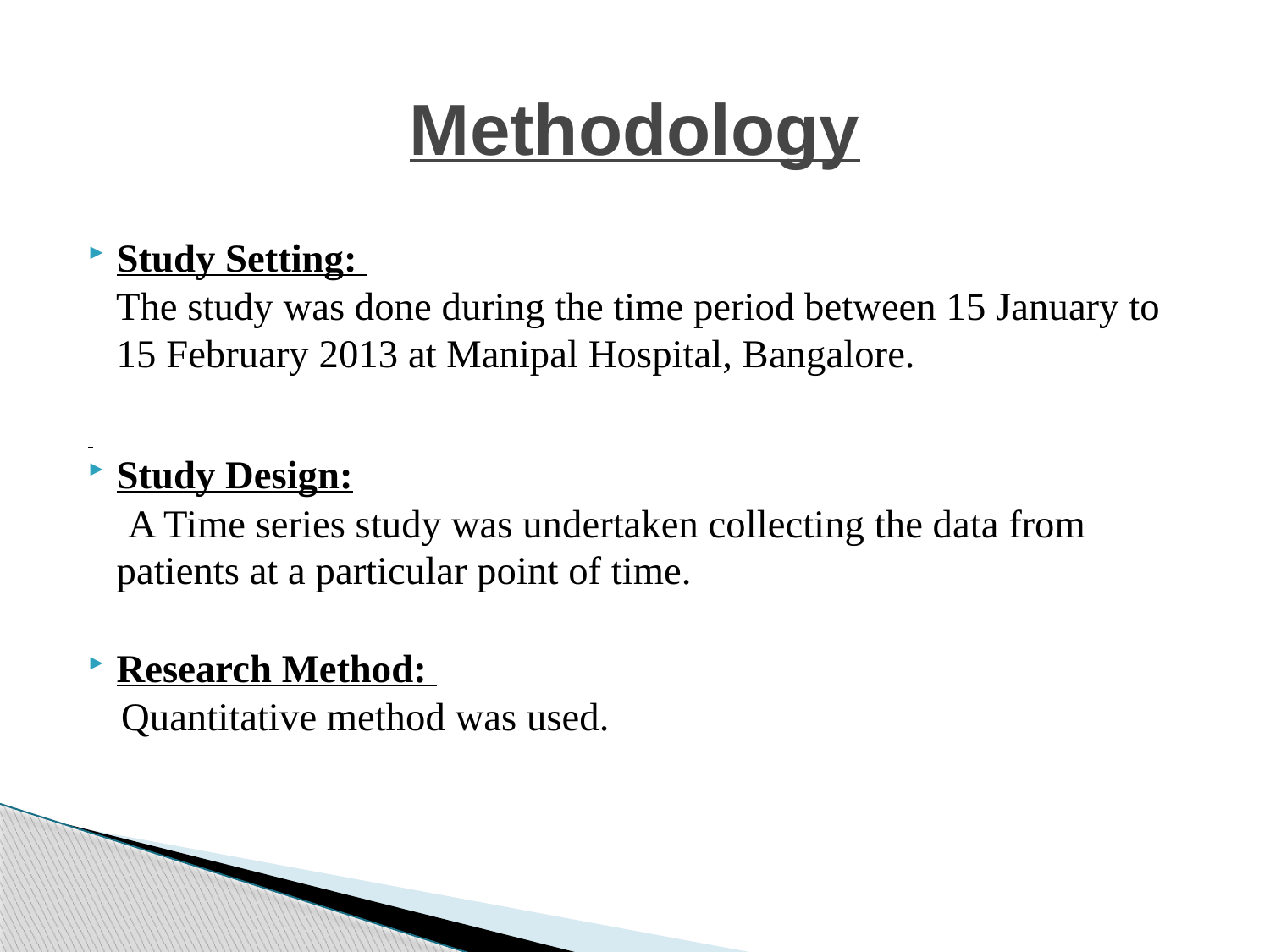

# Methodology
Study Setting:
   The study was done during the time period between 15 January to 15 February 2013 at Manipal Hospital, Bangalore.

Study Design:
    A Time series study was undertaken collecting the data from patients at a particular point of time.

Research Method:
   Quantitative method was used.